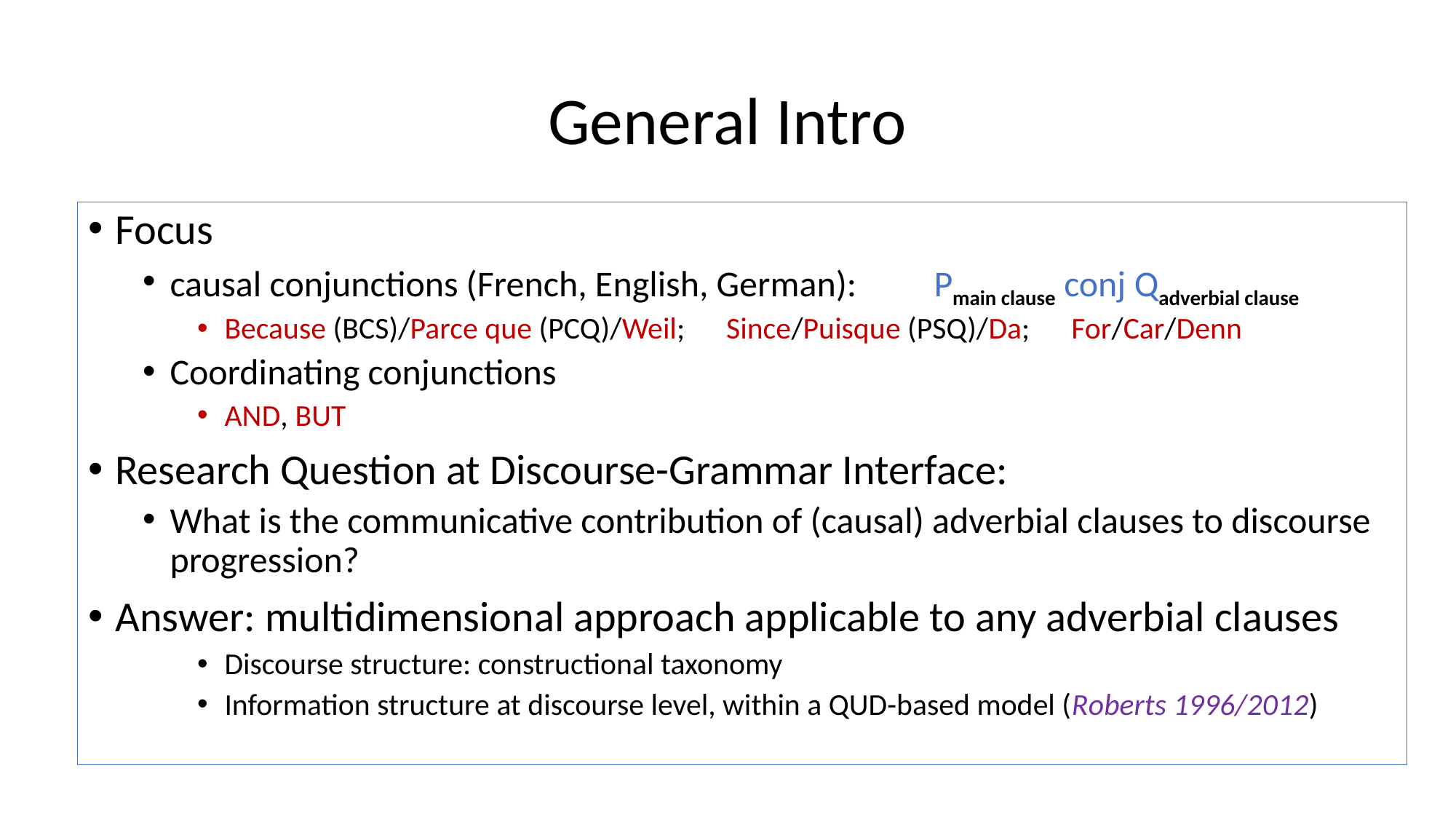

# General Intro
Focus
causal conjunctions (French, English, German): 	Pmain clause conj Qadverbial clause
Because (BCS)/Parce que (PCQ)/Weil;      Since/Puisque (PSQ)/Da;      For/Car/Denn
Coordinating conjunctions
AND, BUT
Research Question at Discourse-Grammar Interface:
What is the communicative contribution of (causal) adverbial clauses to discourse progression?
Answer: multidimensional approach applicable to any adverbial clauses
Discourse structure: constructional taxonomy
Information structure at discourse level, within a QUD-based model (Roberts 1996/2012)